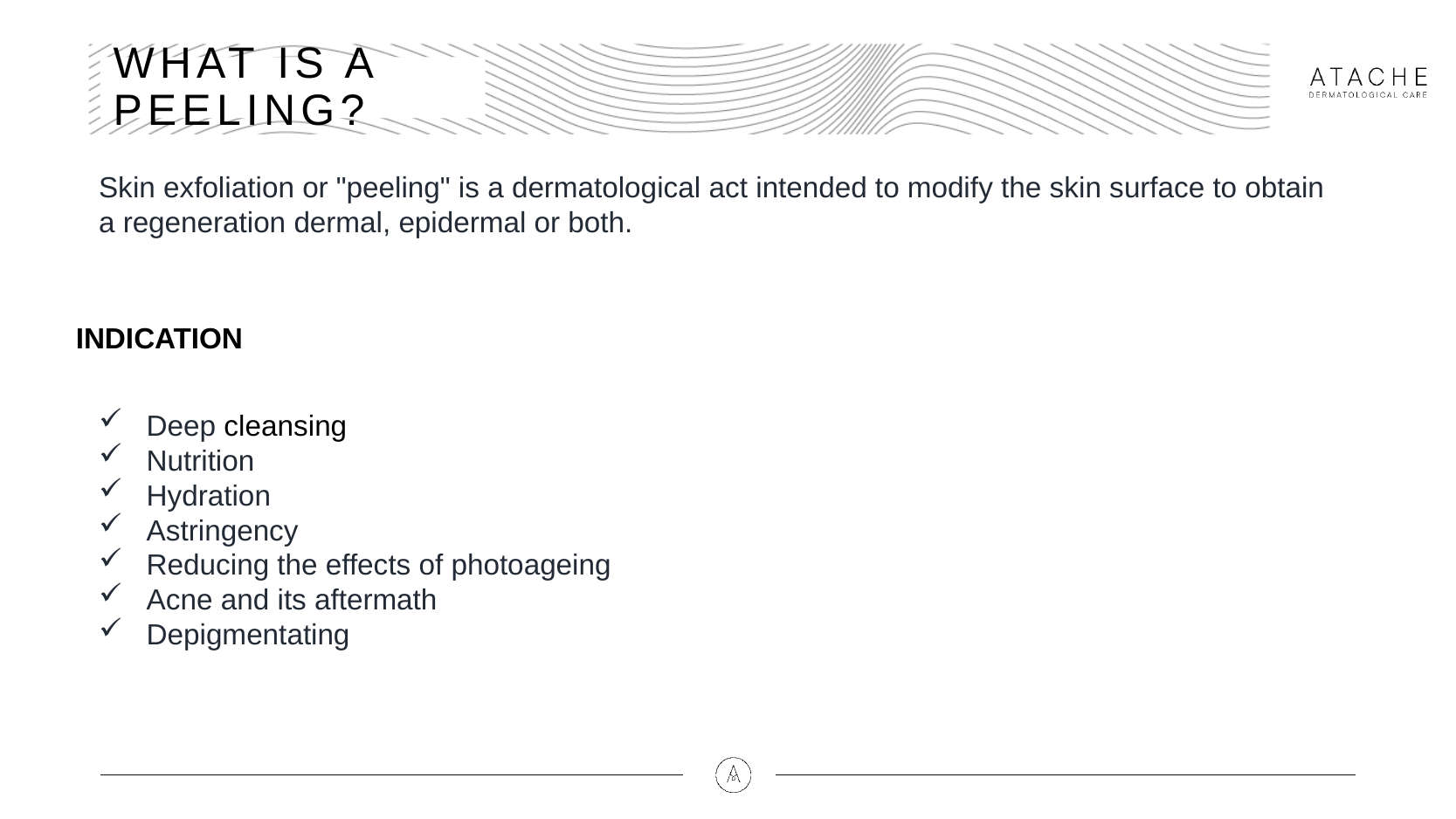

# WHAT IS A PEELING?
Skin exfoliation or "peeling" is a dermatological act intended to modify the skin surface to obtain a regeneration dermal, epidermal or both.

INDICATION
Deep cleansing
Nutrition
Hydration
Astringency
Reducing the effects of photoageing
Acne and its aftermath
Depigmentating